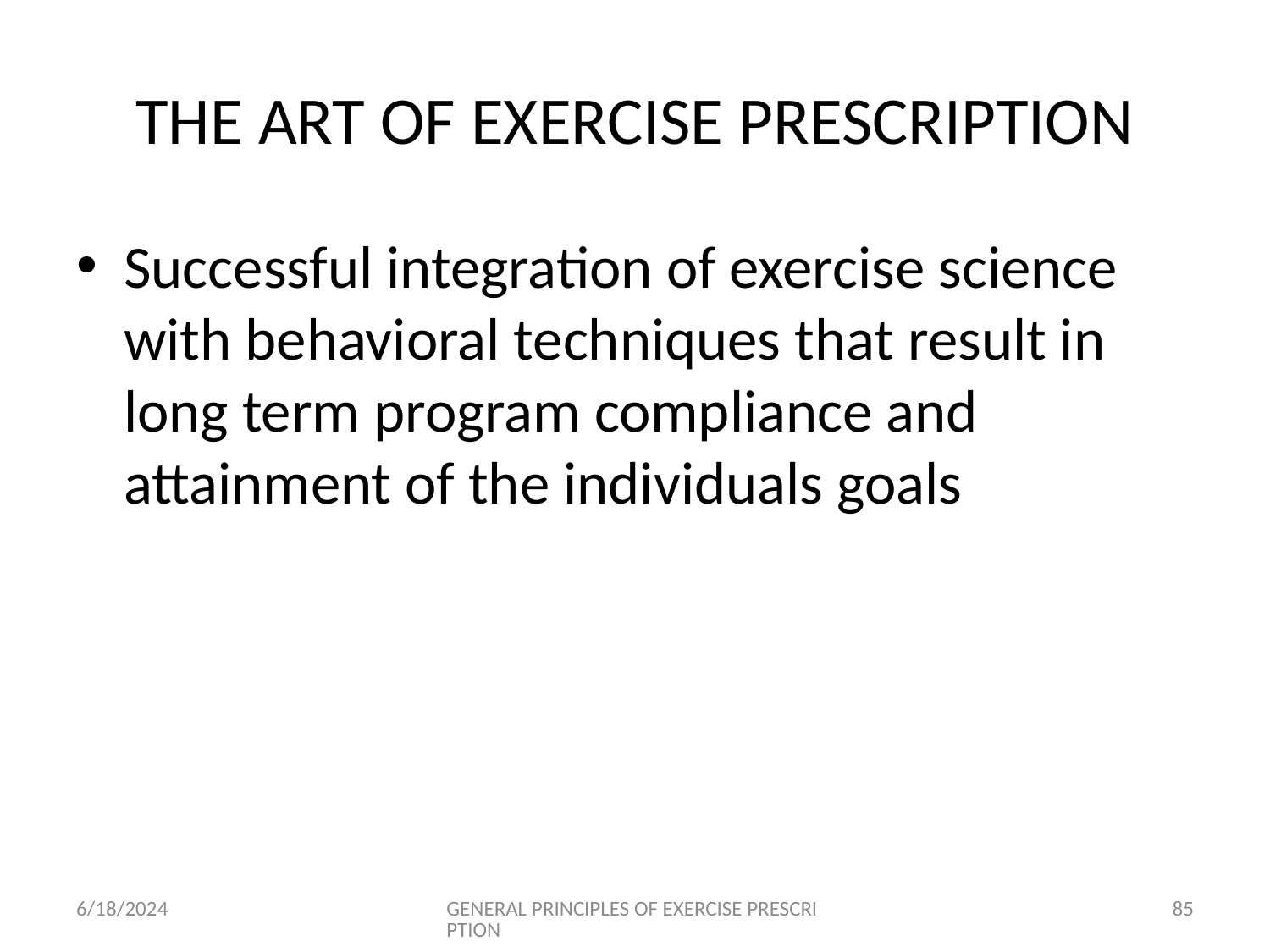

# THE ART OF EXERCISE PRESCRIPTION
Successful integration of exercise science with behavioral techniques that result in long term program compliance and attainment of the individuals goals

6/18/2024
GENERAL PRINCIPLES OF EXERCISE PRESCRIPTION
85